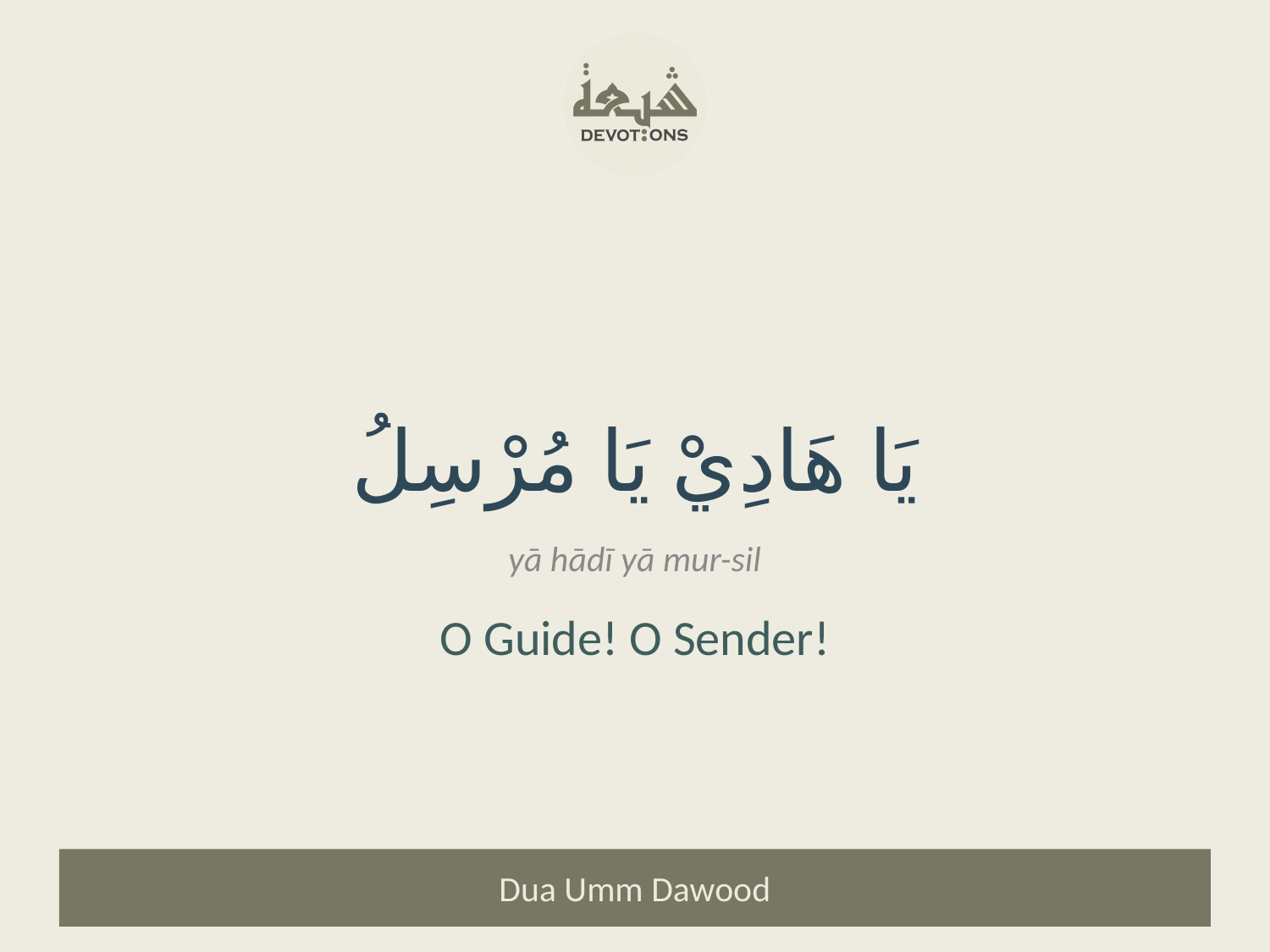

يَا هَادِيْ يَا مُرْسِلُ
yā hādī yā mur-sil
O Guide! O Sender!
Dua Umm Dawood